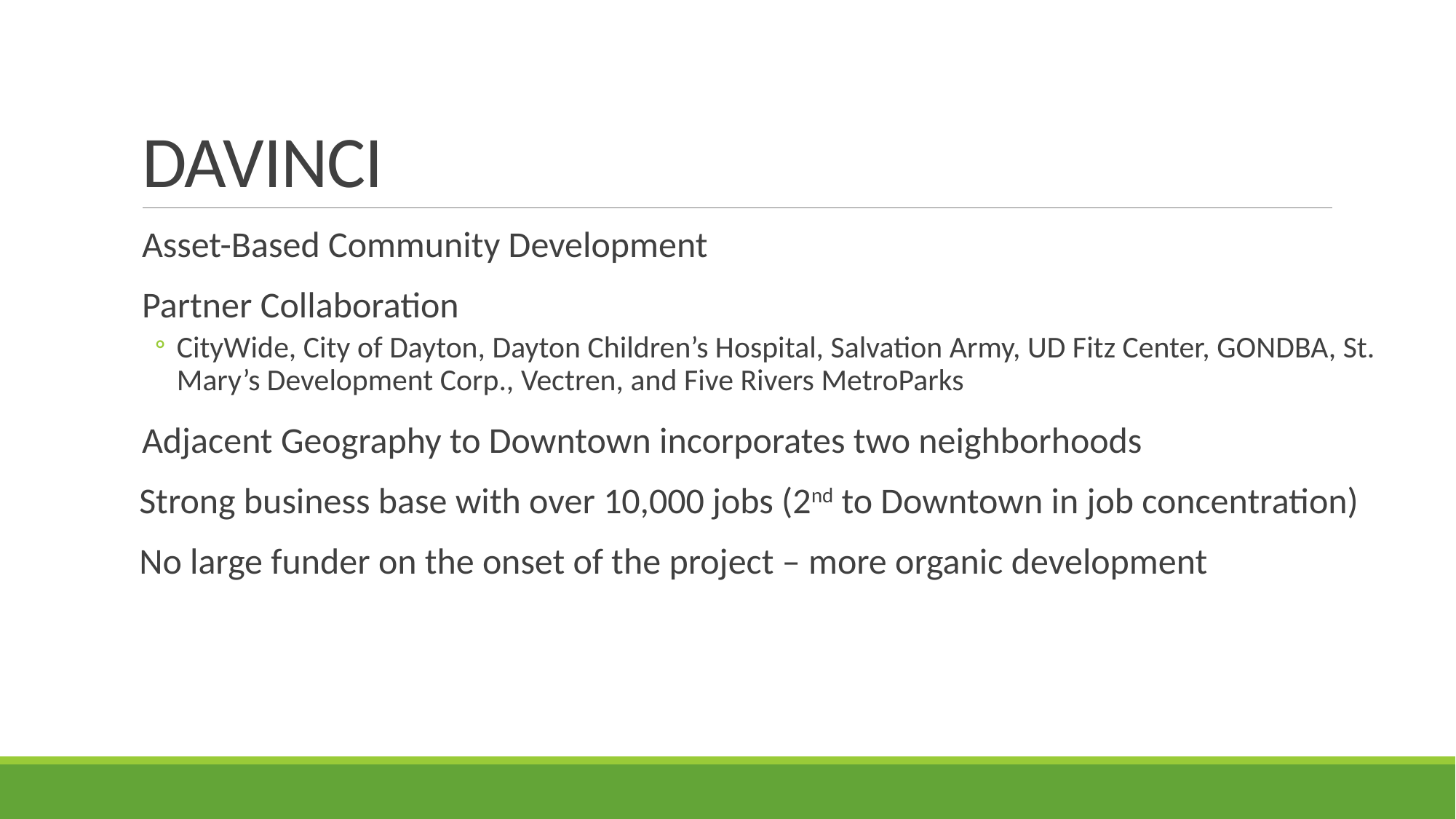

# DAVINCI
Asset-Based Community Development
Partner Collaboration
CityWide, City of Dayton, Dayton Children’s Hospital, Salvation Army, UD Fitz Center, GONDBA, St. Mary’s Development Corp., Vectren, and Five Rivers MetroParks
Adjacent Geography to Downtown incorporates two neighborhoods
 Strong business base with over 10,000 jobs (2nd to Downtown in job concentration)
 No large funder on the onset of the project – more organic development